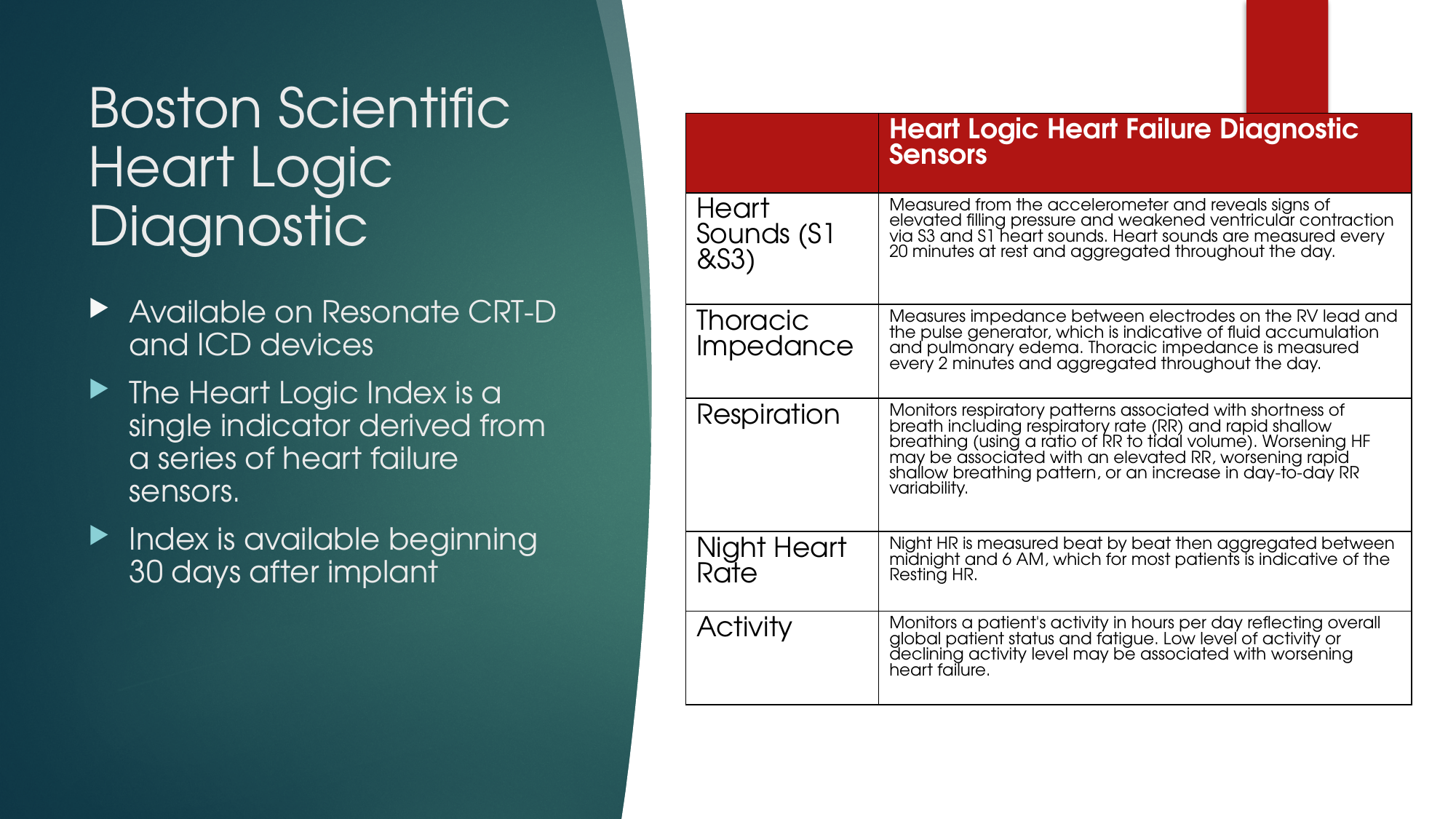

# Boston Scientific Heart Logic Diagnostic
|  | Heart Logic Heart Failure Diagnostic Sensors |
| --- | --- |
| Heart Sounds (S1 &S3) | Measured from the accelerometer and reveals signs of elevated filling pressure and weakened ventricular contraction via S3 and S1 heart sounds. Heart sounds are measured every 20 minutes at rest and aggregated throughout the day. |
| Thoracic Impedance | Measures impedance between electrodes on the RV lead and the pulse generator, which is indicative of fluid accumulation and pulmonary edema. Thoracic impedance is measured every 2 minutes and aggregated throughout the day. |
| Respiration | Monitors respiratory patterns associated with shortness of breath including respiratory rate (RR) and rapid shallow breathing (using a ratio of RR to tidal volume). Worsening HF may be associated with an elevated RR, worsening rapid shallow breathing pattern, or an increase in day-to-day RR variability. |
| Night Heart Rate | Night HR is measured beat by beat then aggregated between midnight and 6 AM, which for most patients is indicative of the Resting HR. |
| Activity | Monitors a patient's activity in hours per day reflecting overall global patient status and fatigue. Low level of activity or declining activity level may be associated with worsening heart failure. |
Available on Resonate CRT-D and ICD devices
The Heart Logic Index is a single indicator derived from a series of heart failure sensors.
Index is available beginning 30 days after implant